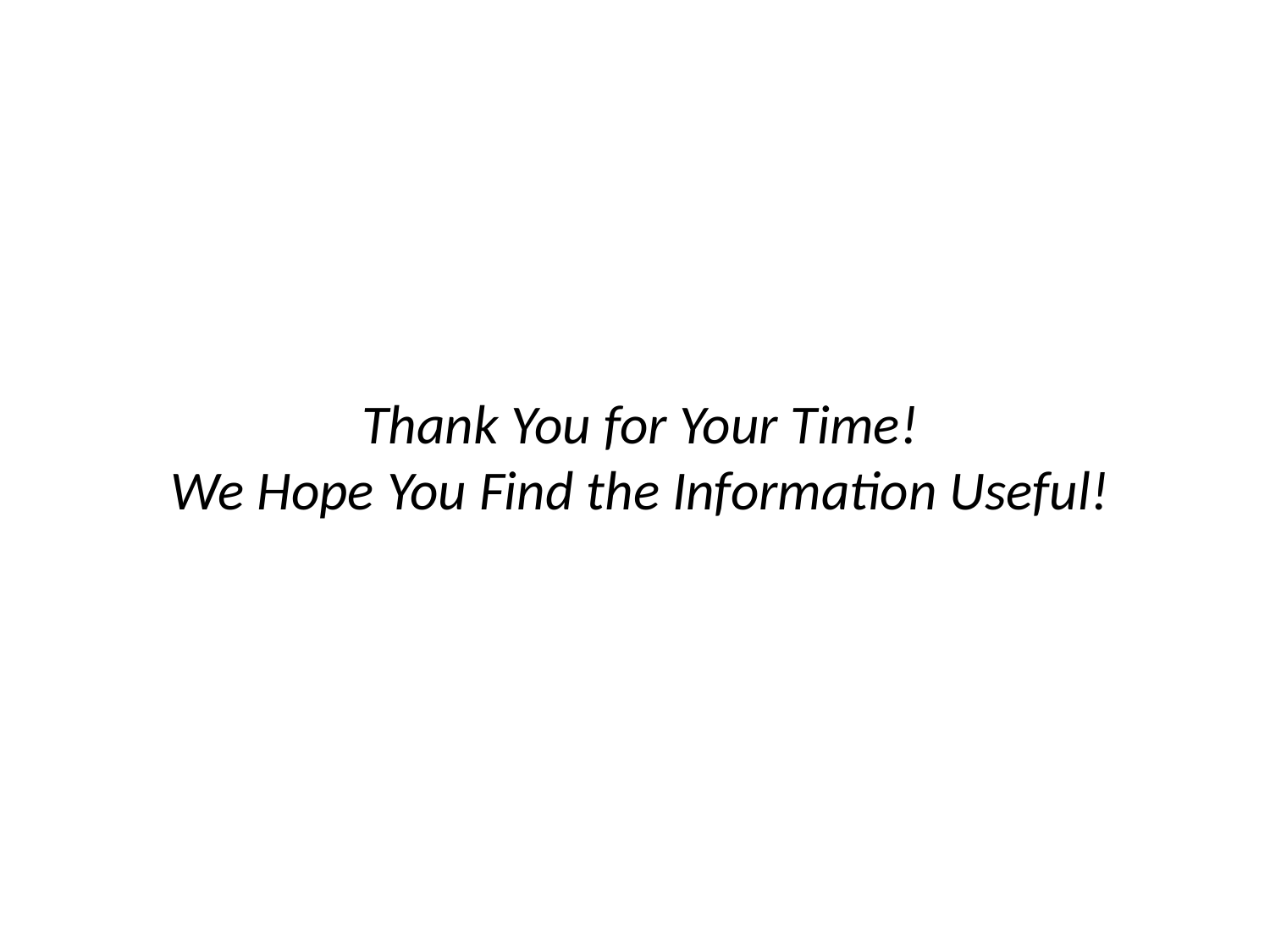

# Thank You for Your Time! We Hope You Find the Information Useful!